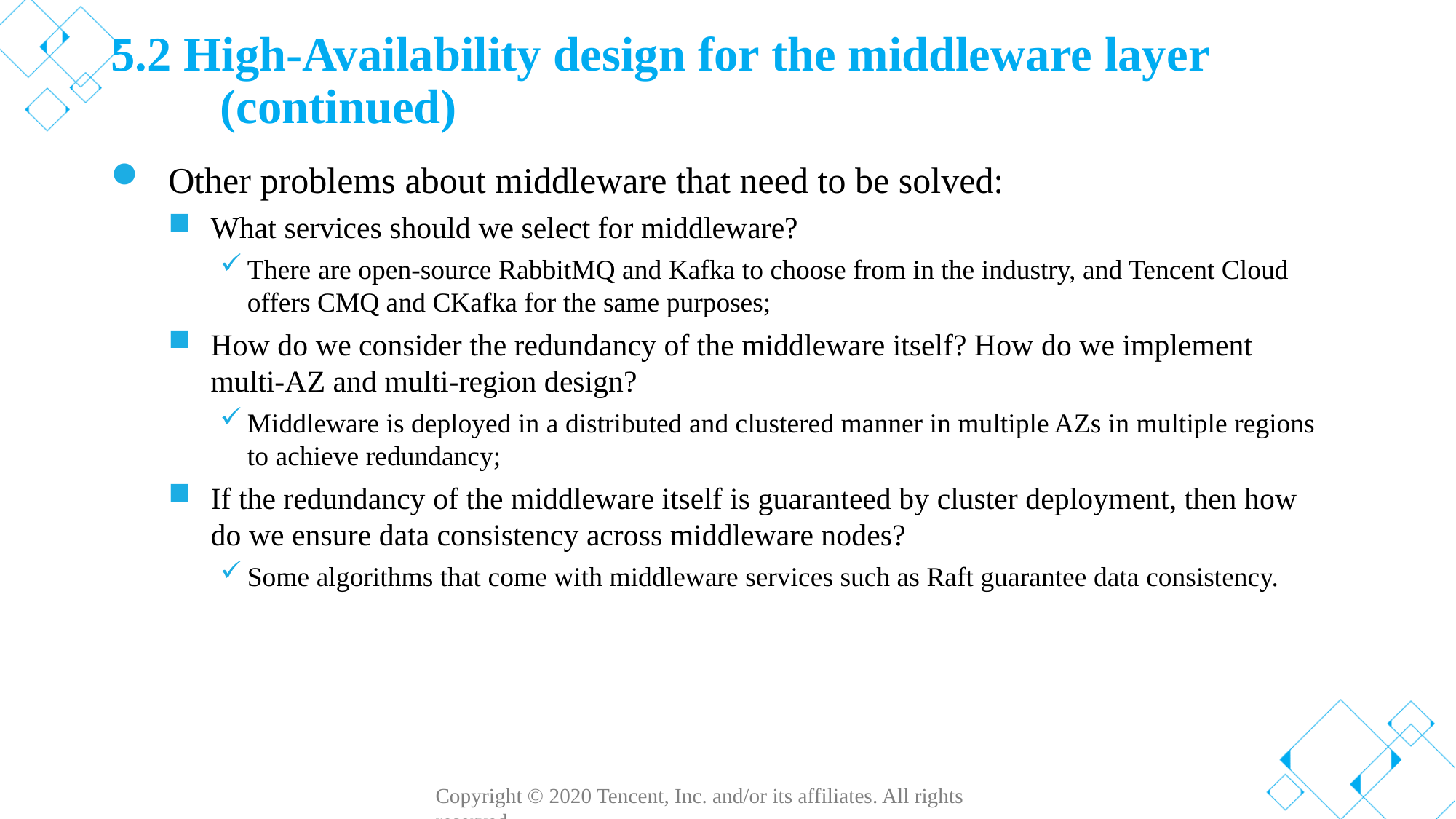

# 5.2 High-Availability design for the middleware layer (continued)
Other problems about middleware that need to be solved:
What services should we select for middleware?
There are open-source RabbitMQ and Kafka to choose from in the industry, and Tencent Cloud offers CMQ and CKafka for the same purposes;
How do we consider the redundancy of the middleware itself? How do we implement multi-AZ and multi-region design?
Middleware is deployed in a distributed and clustered manner in multiple AZs in multiple regions to achieve redundancy;
If the redundancy of the middleware itself is guaranteed by cluster deployment, then how do we ensure data consistency across middleware nodes?
Some algorithms that come with middleware services such as Raft guarantee data consistency.